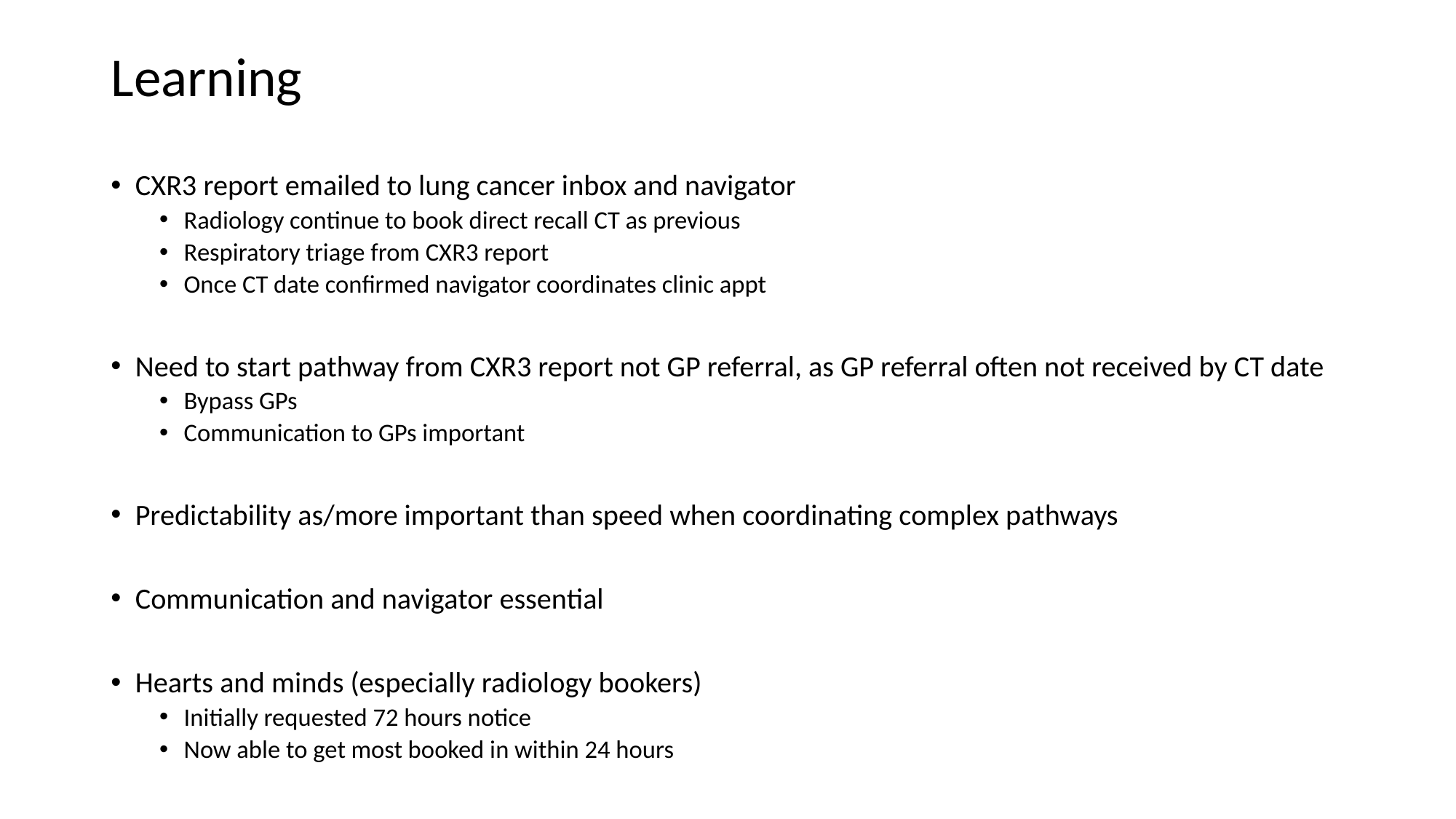

# Learning
CXR3 report emailed to lung cancer inbox and navigator
Radiology continue to book direct recall CT as previous
Respiratory triage from CXR3 report
Once CT date confirmed navigator coordinates clinic appt

Need to start pathway from CXR3 report not GP referral, as GP referral often not received by CT date
Bypass GPs
Communication to GPs important

Predictability as/more important than speed when coordinating complex pathways

Communication and navigator essential

Hearts and minds (especially radiology bookers)
Initially requested 72 hours notice
Now able to get most booked in within 24 hours